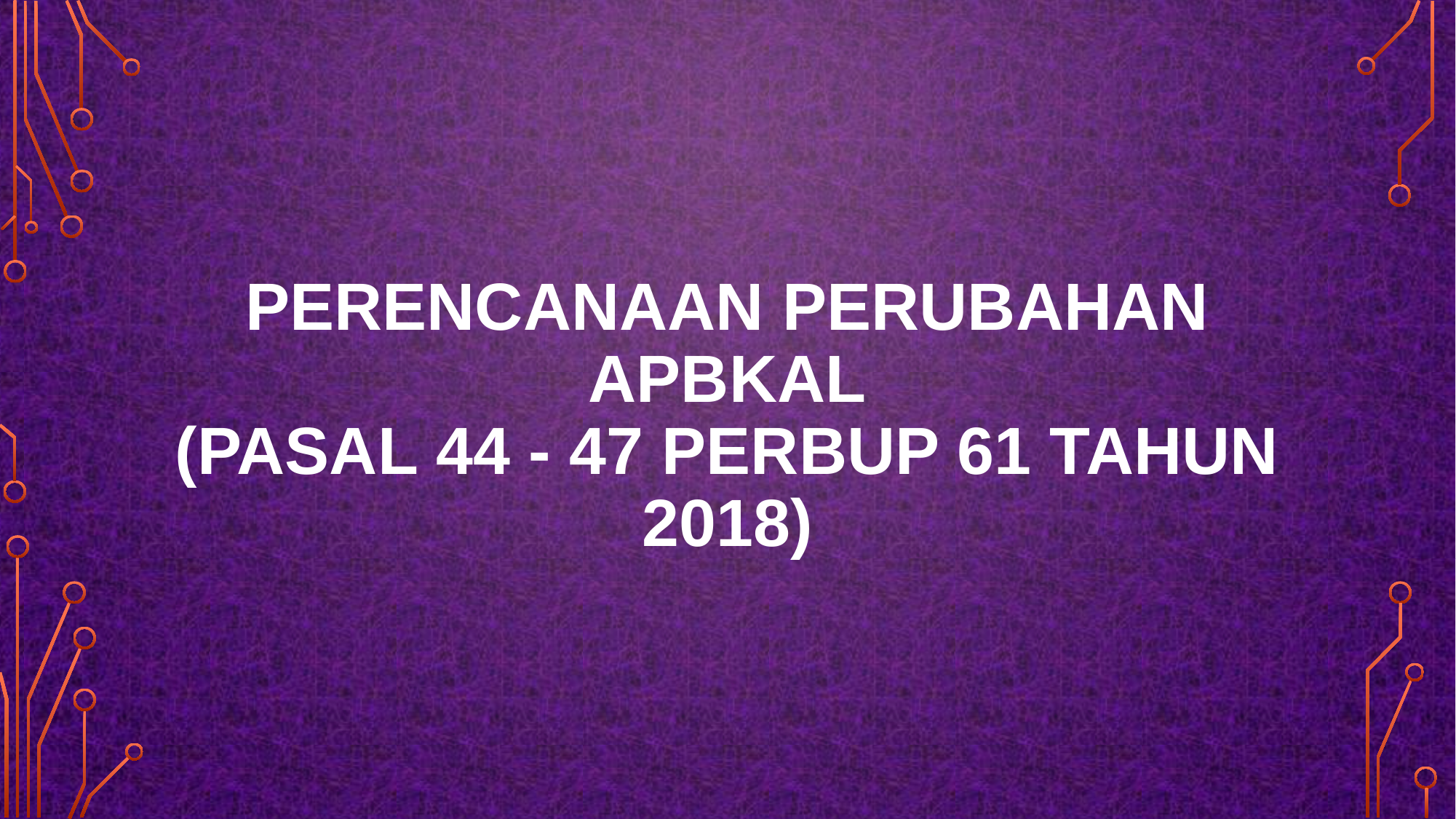

# Perencanaan perubahan APBKAL (Pasal 44 - 47 Perbup 61 Tahun 2018)